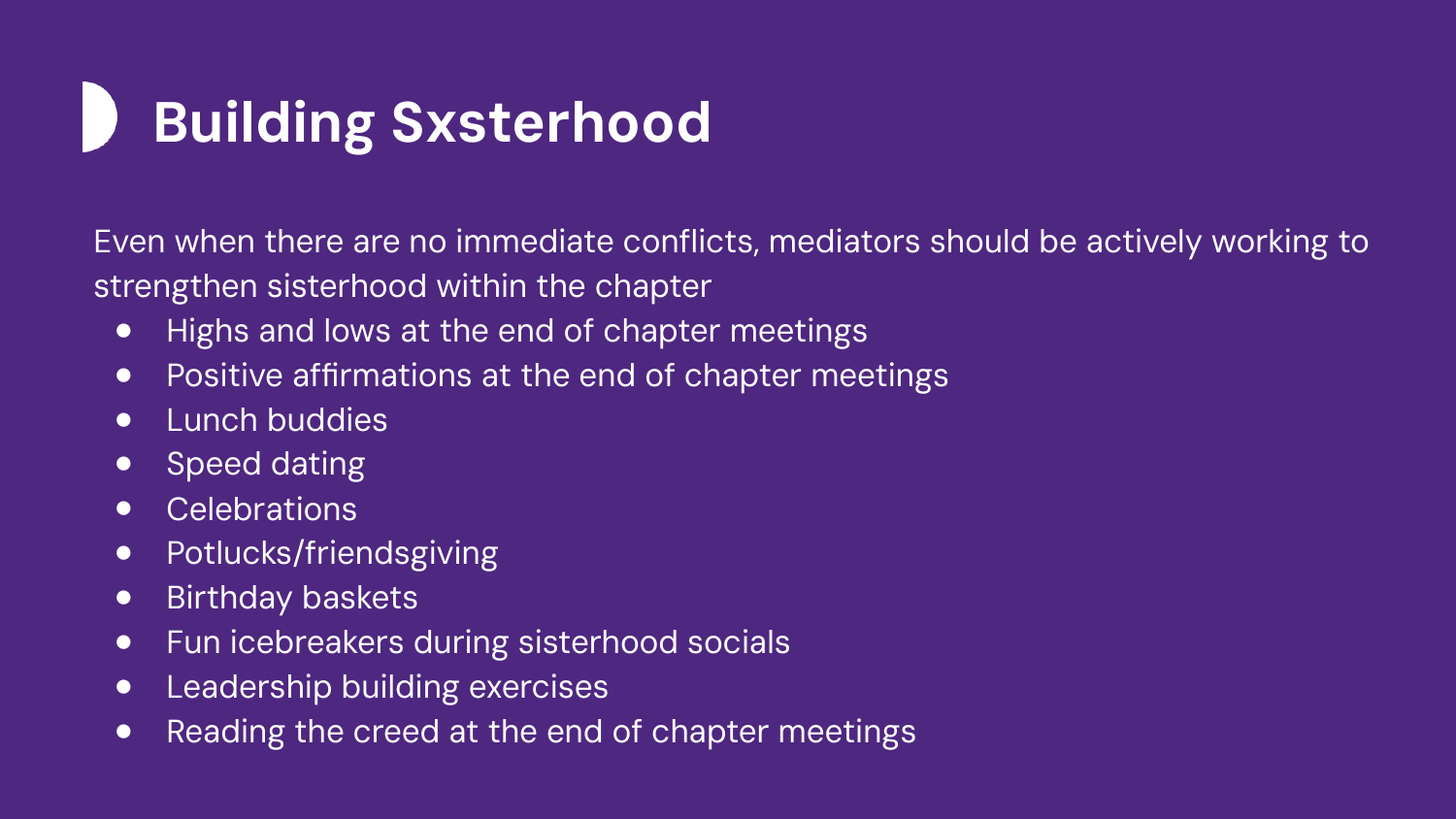

# Building Sxsterhood
Even when there are no immediate conflicts, mediators should be actively working to strengthen sisterhood within the chapter
Highs and lows at the end of chapter meetings
Positive affirmations at the end of chapter meetings
Lunch buddies
Speed dating
Celebrations
Potlucks/friendsgiving
Birthday baskets
Fun icebreakers during sisterhood socials
Leadership building exercises
Reading the creed at the end of chapter meetings